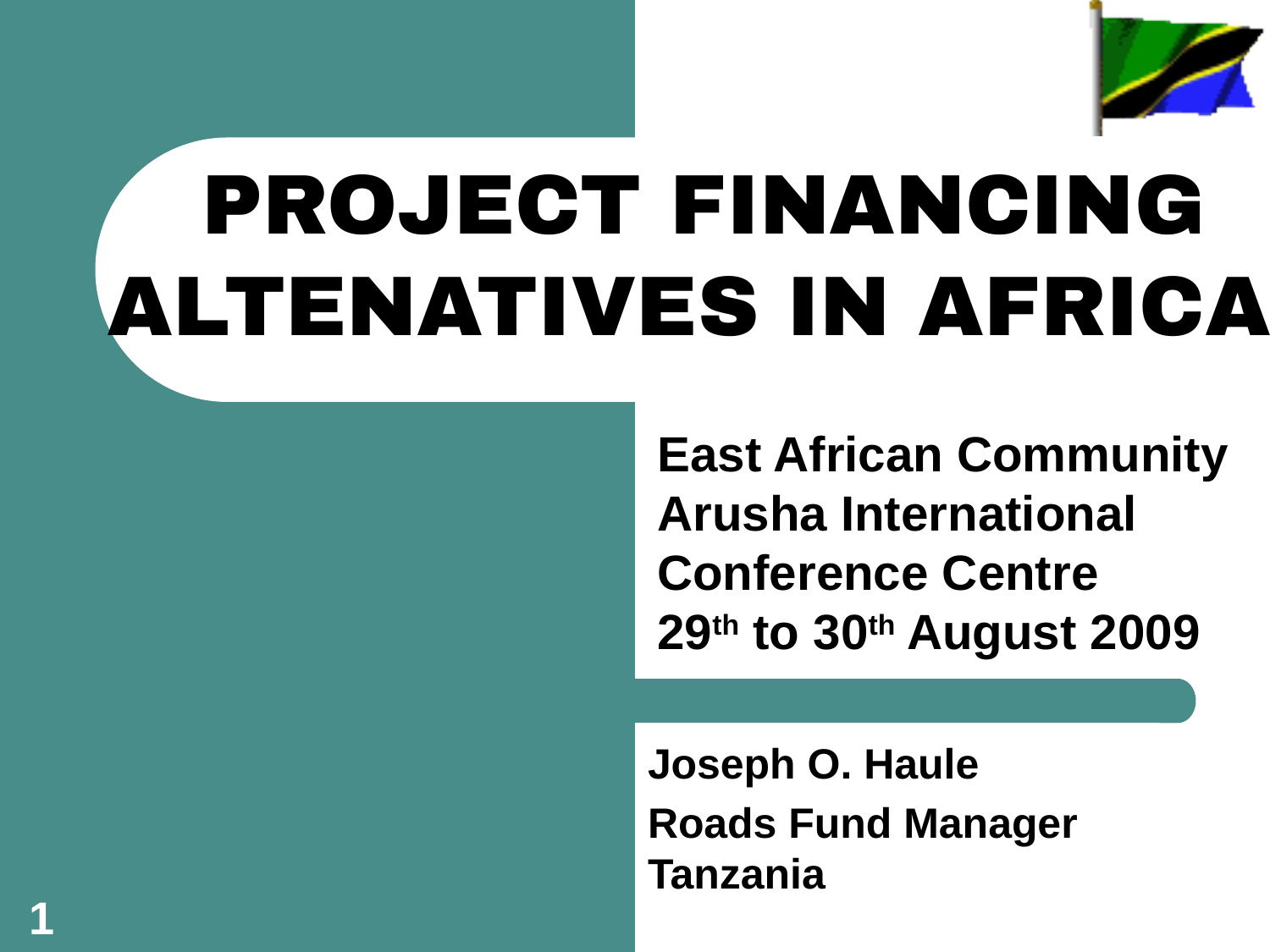

# PROJECT FINANCING ALTENATIVES IN AFRICA
East African Community
Arusha International Conference Centre
29th to 30th August 2009
Joseph O. Haule
Roads Fund Manager Tanzania

1